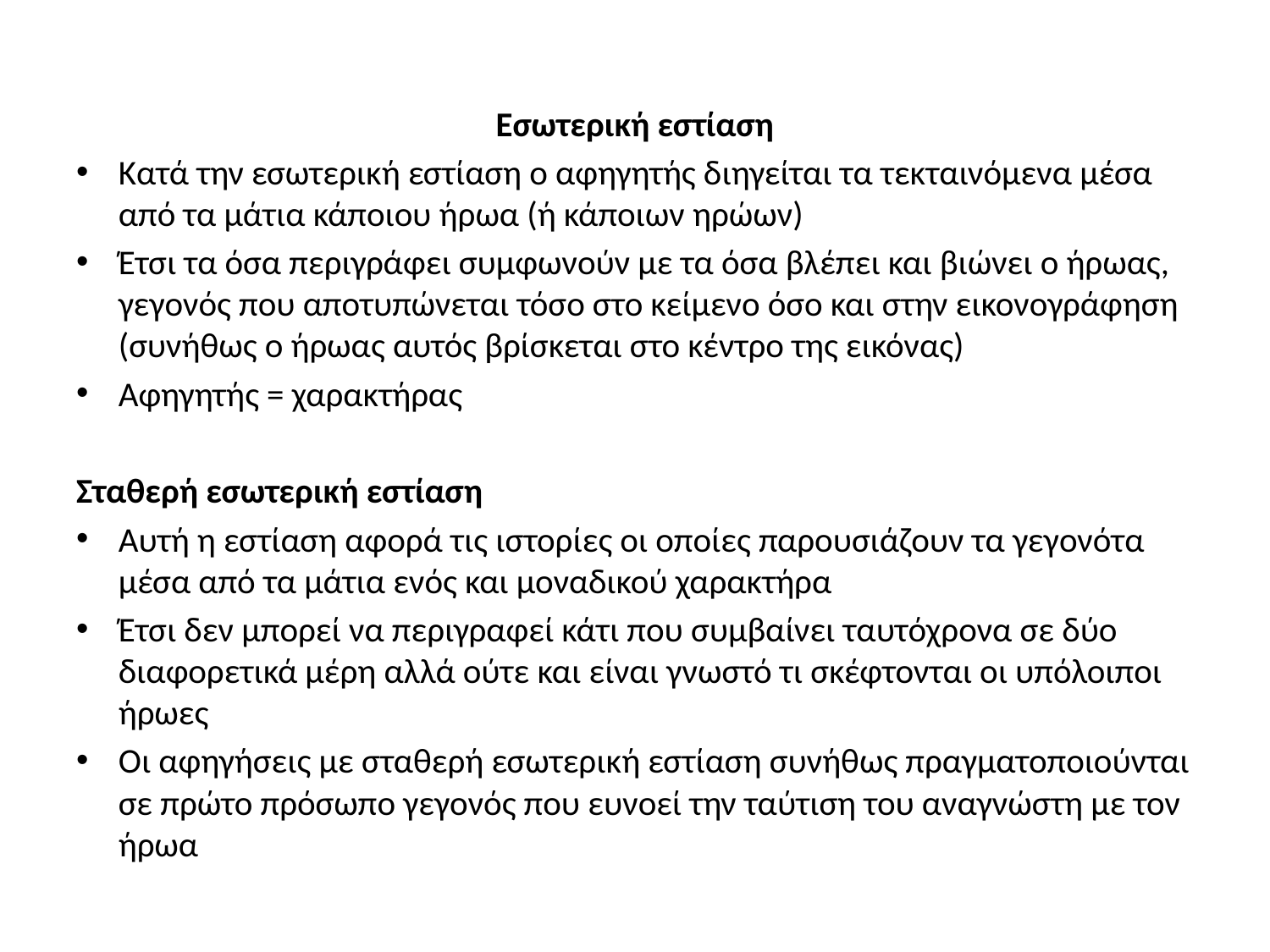

Εσωτερική εστίαση
Κατά την εσωτερική εστίαση ο αφηγητής διηγείται τα τεκταινόμενα μέσα από τα μάτια κάποιου ήρωα (ή κάποιων ηρώων)
Έτσι τα όσα περιγράφει συμφωνούν με τα όσα βλέπει και βιώνει ο ήρωας, γεγονός που αποτυπώνεται τόσο στο κείμενο όσο και στην εικονογράφηση (συνήθως ο ήρωας αυτός βρίσκεται στο κέντρο της εικόνας)
Αφηγητής = χαρακτήρας

Σταθερή εσωτερική εστίαση
Αυτή η εστίαση αφορά τις ιστορίες οι οποίες παρουσιάζουν τα γεγονότα μέσα από τα μάτια ενός και μοναδικού χαρακτήρα
Έτσι δεν μπορεί να περιγραφεί κάτι που συμβαίνει ταυτόχρονα σε δύο διαφορετικά μέρη αλλά ούτε και είναι γνωστό τι σκέφτονται οι υπόλοιποι ήρωες
Οι αφηγήσεις με σταθερή εσωτερική εστίαση συνήθως πραγματοποιούνται σε πρώτο πρόσωπο γεγονός που ευνοεί την ταύτιση του αναγνώστη με τον ήρωα